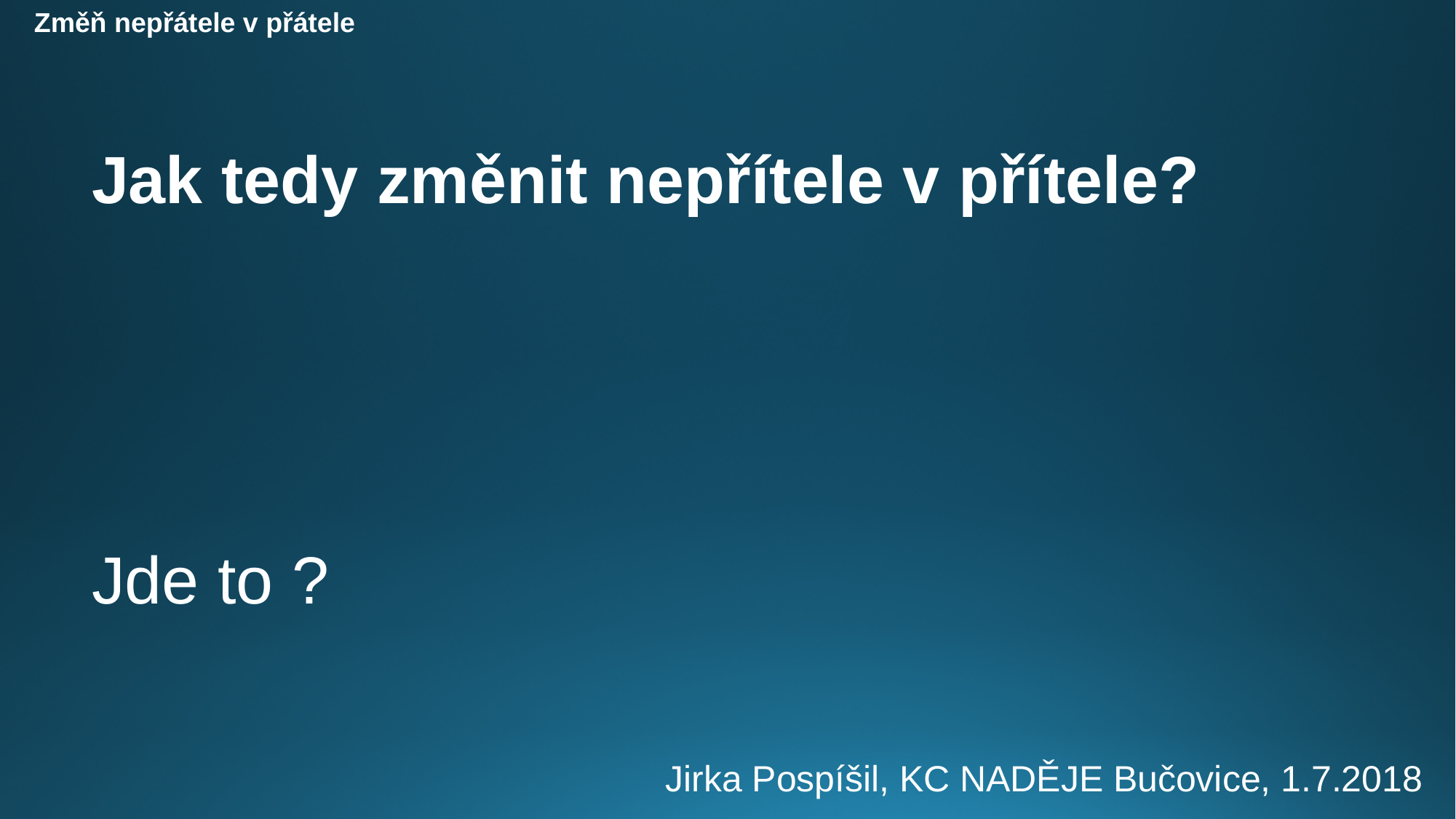

Změň nepřátele v přátele
Jak tedy změnit nepřítele v přítele?

Jde to ?
Jirka Pospíšil, KC NADĚJE Bučovice, 1.7.2018